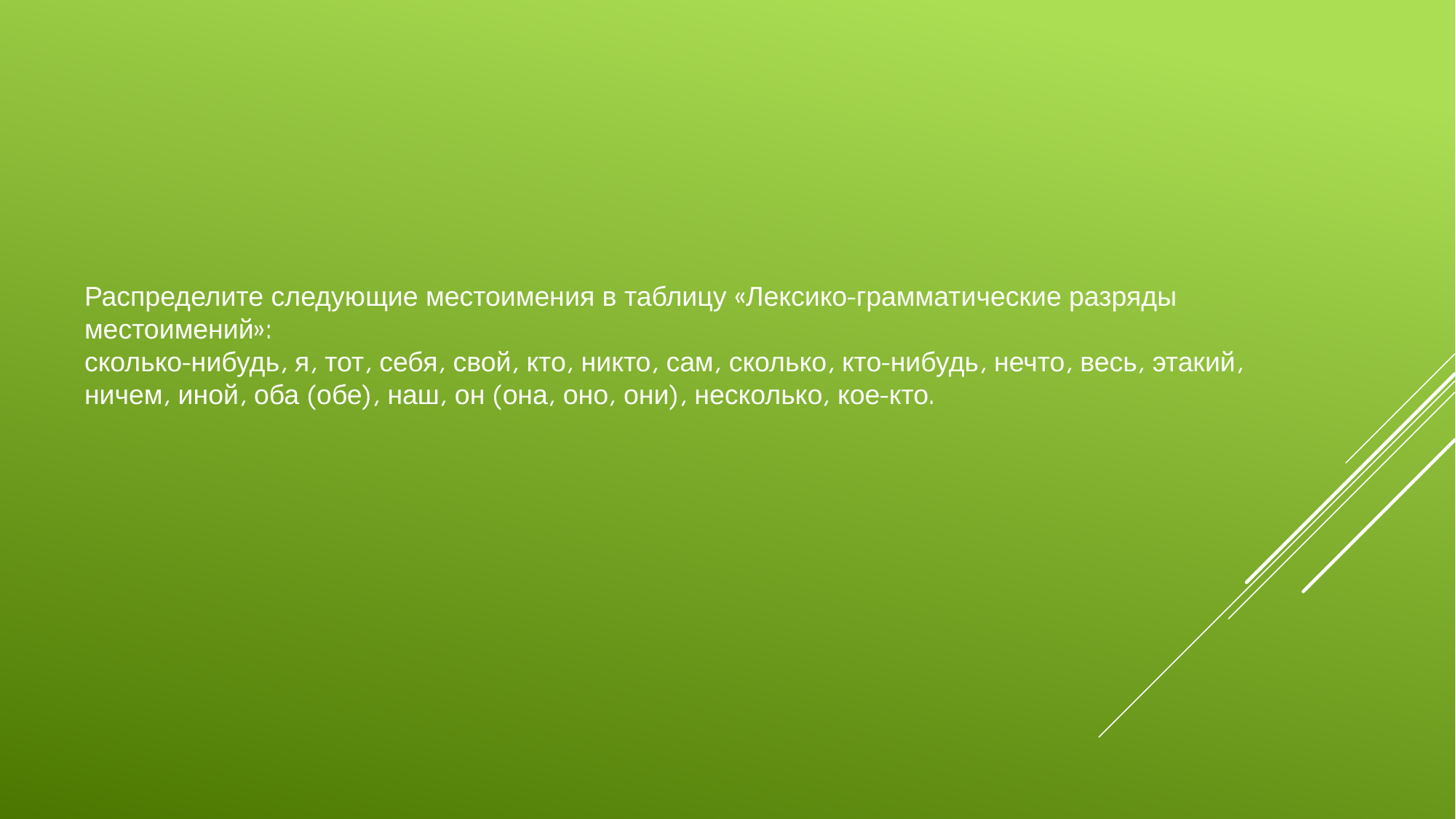

Распределите следующие местоимения в таблицу «Лексико-грамматические разряды местоимений»:
сколько-нибудь, я, тот, себя, свой, кто, никто, сам, сколько, кто-нибудь, нечто, весь, этакий, ничем, иной, оба (обе), наш, он (она, оно, они), несколько, кое-кто.